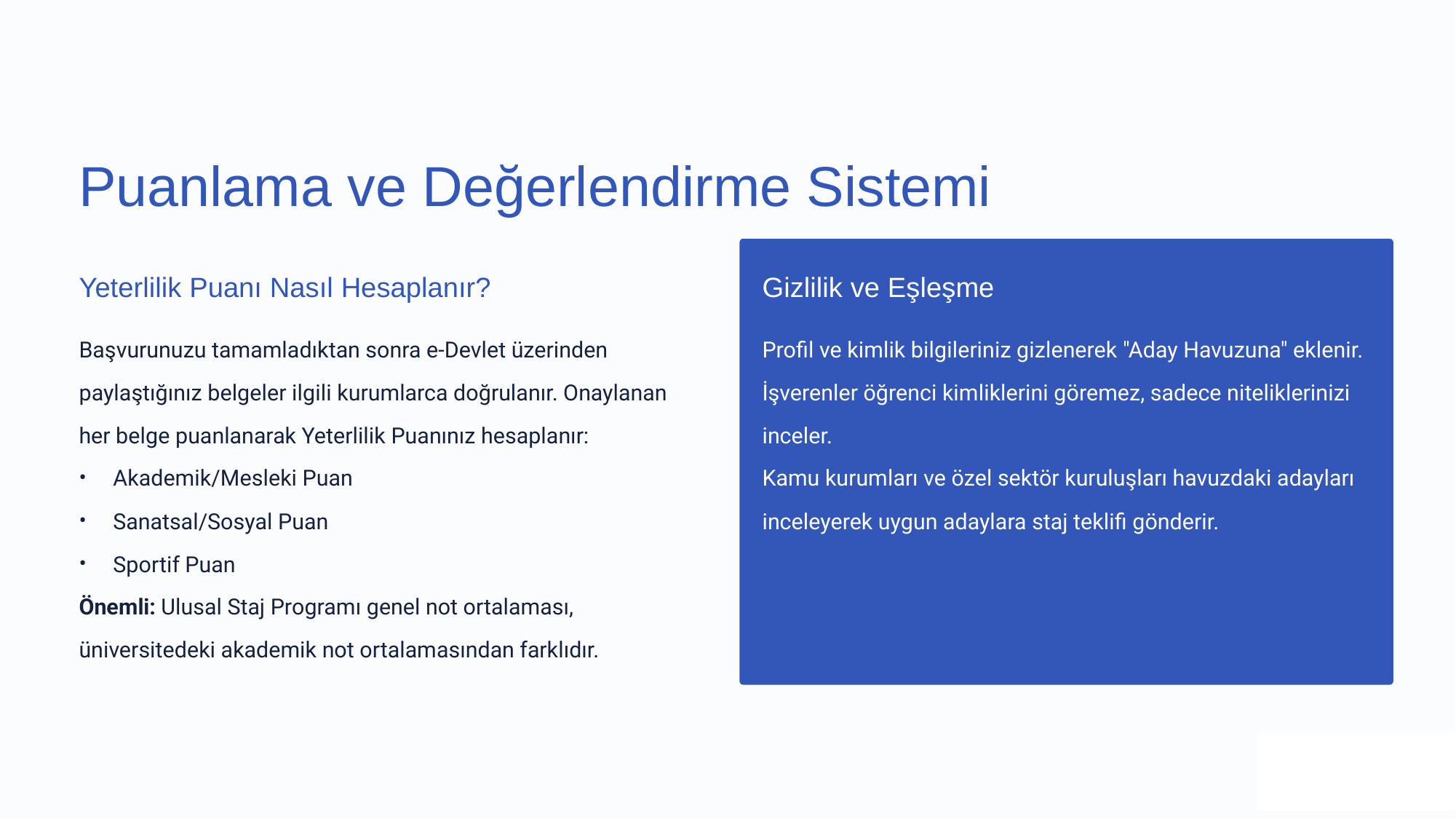

Puanlama ve Değerlendirme Sistemi

Yeterlilik Puanı Nasıl Hesaplanır?
Gizlilik ve Eşleşme
Başvurunuzu tamamladıktan sonra e-Devlet üzerinden paylaştığınız belgeler ilgili kurumlarca doğrulanır. Onaylanan her belge puanlanarak Yeterlilik Puanınız hesaplanır:
Profil ve kimlik bilgileriniz gizlenerek "Aday Havuzuna" eklenir. İşverenler öğrenci kimliklerini göremez, sadece niteliklerinizi inceler.
Akademik/Mesleki Puan
Sanatsal/Sosyal Puan
Sportif Puan
Kamu kurumları ve özel sektör kuruluşları havuzdaki adayları inceleyerek uygun adaylara staj teklifi gönderir.
Önemli: Ulusal Staj Programı genel not ortalaması, üniversitedeki akademik not ortalamasından farklıdır.